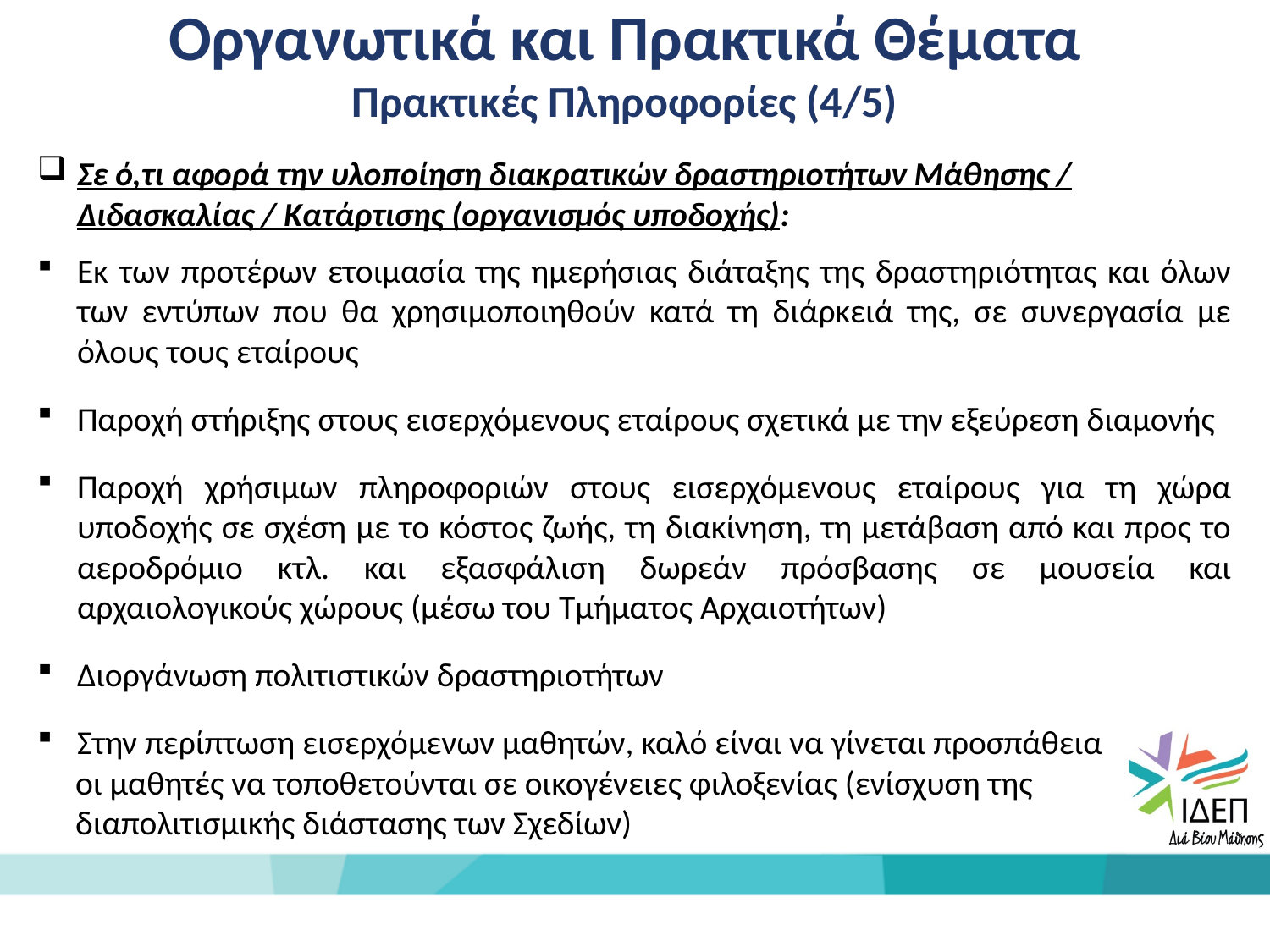

Οργανωτικά και Πρακτικά Θέματα
Πρακτικές Πληροφορίες (4/5)

Σε ό,τι αφορά την υλοποίηση διακρατικών δραστηριοτήτων Μάθησης / Διδασκαλίας / Κατάρτισης (οργανισμός υποδοχής):

Εκ των προτέρων ετοιμασία της ημερήσιας διάταξης της δραστηριότητας και όλων των εντύπων που θα χρησιμοποιηθούν κατά τη διάρκειά της, σε συνεργασία με όλους τους εταίρους

Παροχή στήριξης στους εισερχόμενους εταίρους σχετικά με την εξεύρεση διαμονής

Παροχή χρήσιμων πληροφοριών στους εισερχόμενους εταίρους για τη χώρα υποδοχής σε σχέση με το κόστος ζωής, τη διακίνηση, τη μετάβαση από και προς το αεροδρόμιο κτλ. και εξασφάλιση δωρεάν πρόσβασης σε μουσεία και αρχαιολογικούς χώρους (μέσω του Τμήματος Αρχαιοτήτων)

Διοργάνωση πολιτιστικών δραστηριοτήτων

Στην περίπτωση εισερχόμενων μαθητών, καλό είναι να γίνεται προσπάθεια
     οι μαθητές να τοποθετούνται σε οικογένειες φιλοξενίας (ενίσχυση της
     διαπολιτισμικής διάστασης των Σχεδίων)